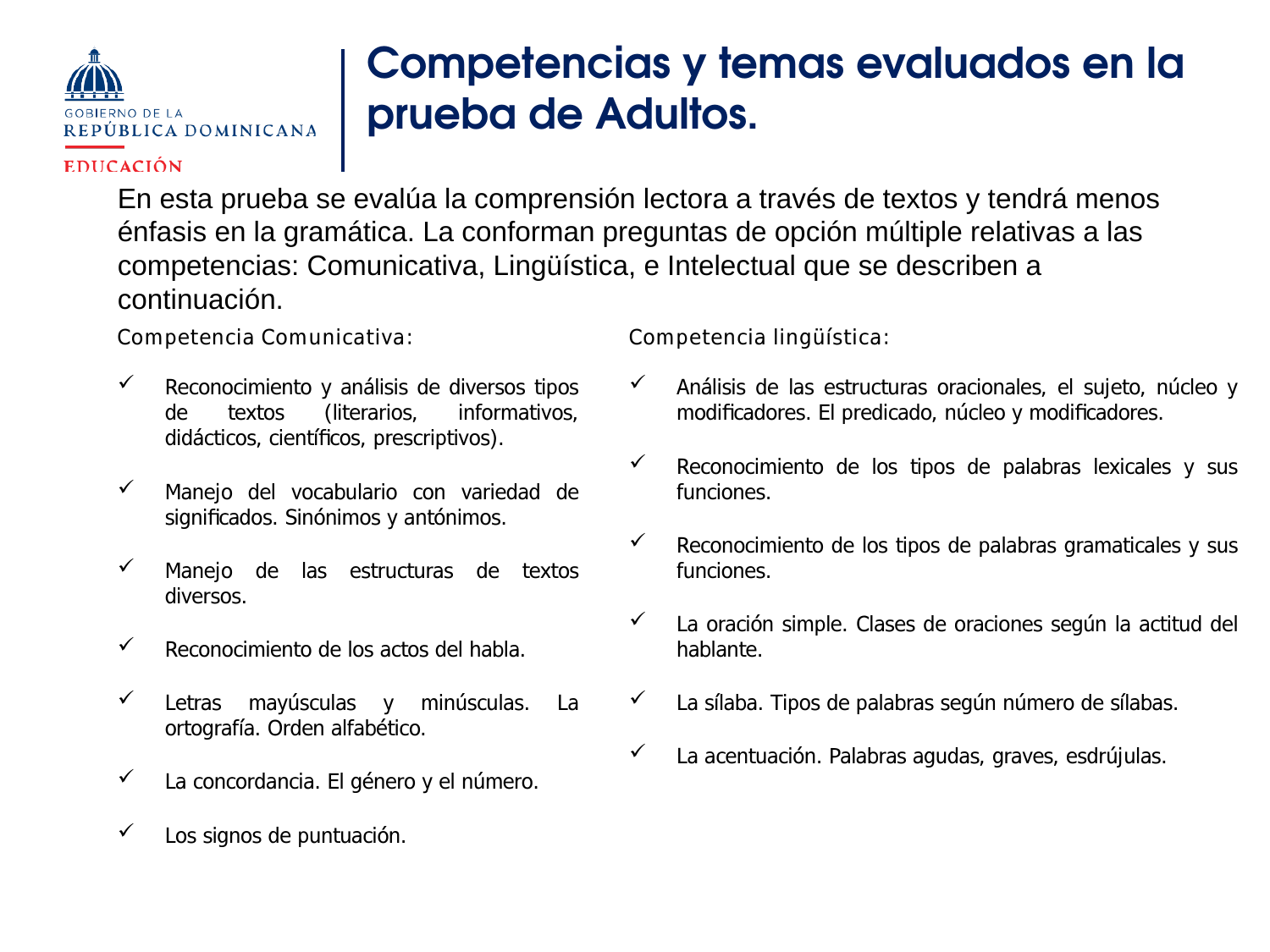

# Competencias y temas evaluados en la prueba de Adultos.
En esta prueba se evalúa la comprensión lectora a través de textos y tendrá menos énfasis en la gramática. La conforman preguntas de opción múltiple relativas a las competencias: Comunicativa, Lingüística, e Intelectual que se describen a continuación.
Competencia Comunicativa:
Reconocimiento y análisis de diversos tipos de textos (literarios, informativos, didácticos, científicos, prescriptivos).
Manejo del vocabulario con variedad de significados. Sinónimos y antónimos.
Manejo de las estructuras de textos diversos.
Reconocimiento de los actos del habla.
Letras mayúsculas y minúsculas. La ortografía. Orden alfabético.
La concordancia. El género y el número.
Los signos de puntuación.
Competencia lingüística:
Análisis de las estructuras oracionales, el sujeto, núcleo y modificadores. El predicado, núcleo y modificadores.
Reconocimiento de los tipos de palabras lexicales y sus funciones.
Reconocimiento de los tipos de palabras gramaticales y sus funciones.
La oración simple. Clases de oraciones según la actitud del hablante.
La sílaba. Tipos de palabras según número de sílabas.
La acentuación. Palabras agudas, graves, esdrújulas.